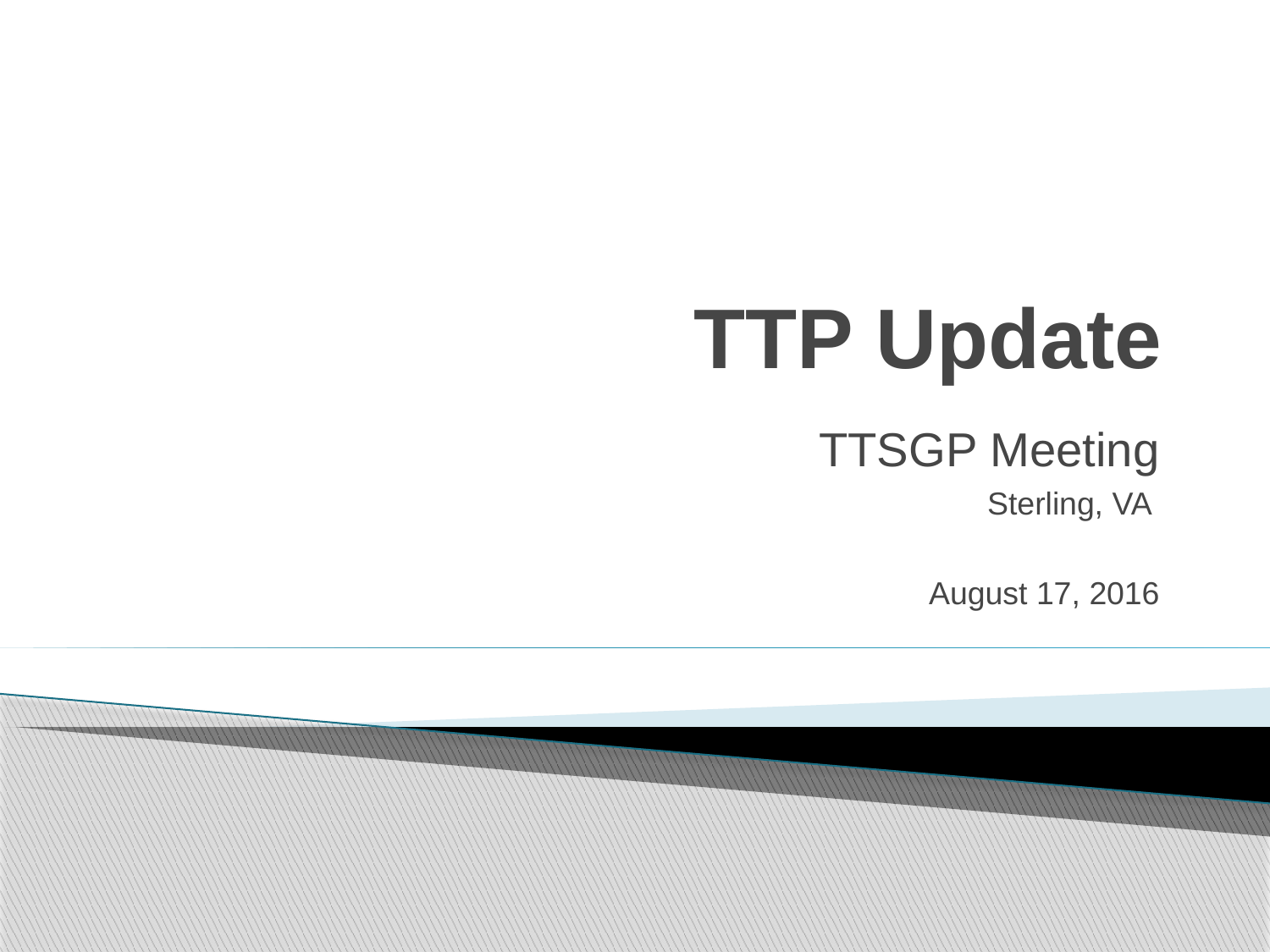

# TTP Update
TTSGP Meeting
Sterling, VA

August 17, 2016